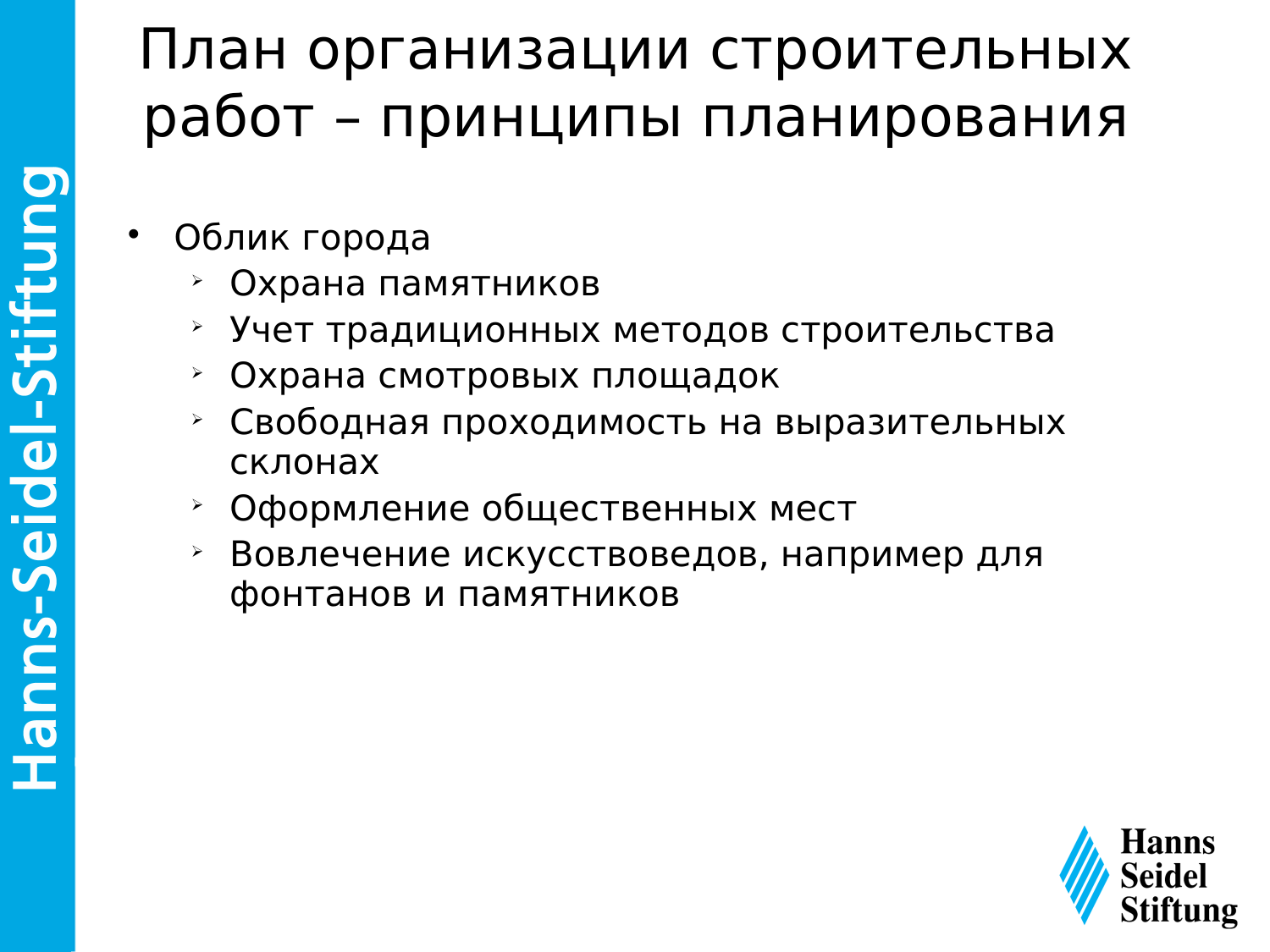

План организации строительных работ – принципы планирования
Облик города
Охрана памятников
Учет традиционных методов строительства
Охрана смотровых площадок
Свободная проходимость на выразительных склонах
Оформление общественных мест
Вовлечение искусствоведов, например для фонтанов и памятников